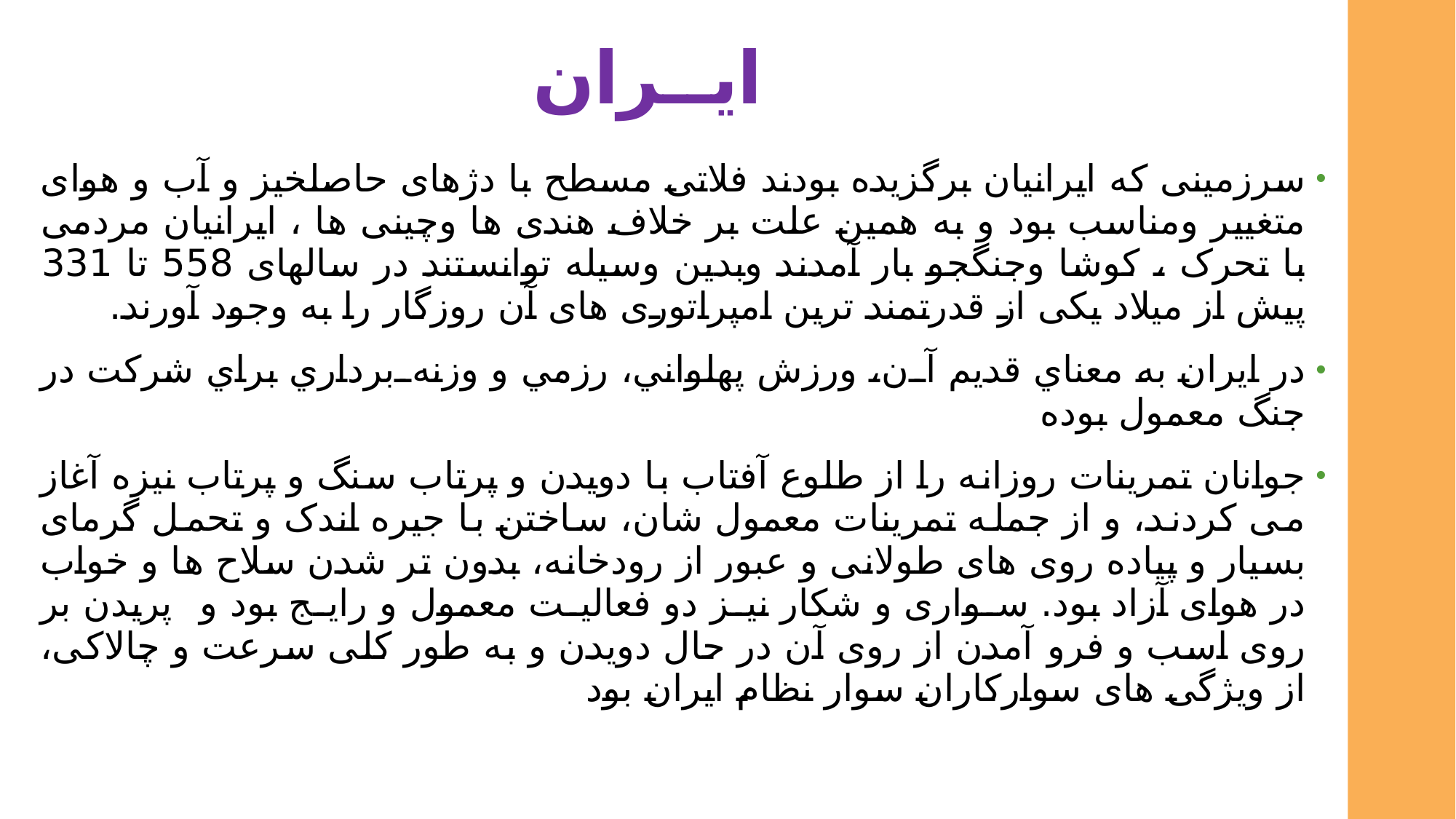

# ایــران
سرزمینی که ایرانیان برگزیده بودند فلاتی مسطح با دژهای حاصلخیز و آب و هوای متغییر ومناسب بود و به همین علت بر خلاف هندی ها وچینی ها ، ایرانیان مردمی با تحرک ، کوشا وجنگجو بار آمدند وبدین وسیله توانستند در سالهای 558 تا 331 پیش از میلاد یکی از قدرتمند ترین امپراتوری های آن روزگار را به وجود آورند.
در ايران‌ به‌ معناي‌ قديم‌ آن، ورزش‌ پهلواني‌، رزمي‌ و وزنه‌برداري‌ براي‌ شركت‌ در جنگ‌ معمول‌ بوده
جوانان تمرینات روزانه را از طلوع آفتاب با دویدن و پرتاب سنگ و پرتاب نیزه آغاز می کردند، و از جمله تمرینات معمول شان، ساختن با جیره اندک و تحمل گرمای بسیار و پیاده روی های طولانی و عبور از رودخانه، بدون تر شدن سلاح ها و خواب در هوای آزاد بود. سواری و شکار نیز دو فعالیت معمول و رایج بود و پریدن بر روی اسب و فرو آمدن از روی آن در حال دویدن و به طور کلی سرعت و چالاکی، از ویژگی های سوارکاران سوار نظام ایران بود